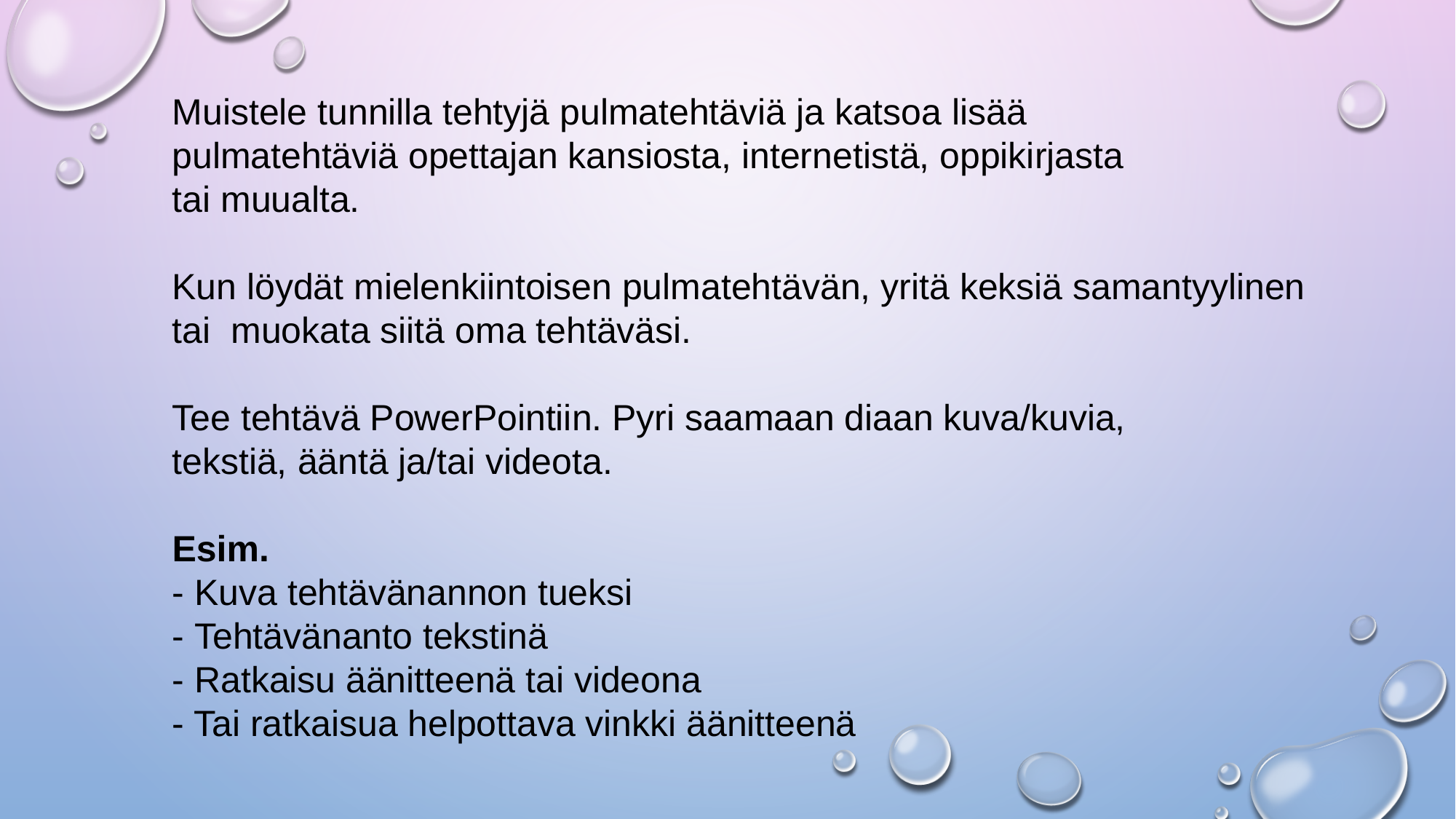

Muistele tunnilla tehtyjä pulmatehtäviä ja katsoa lisää pulmatehtäviä opettajan kansiosta, internetistä, oppikirjasta tai muualta.​​
​​
Kun löydät mielenkiintoisen pulmatehtävän, yritä keksiä samantyylinen tai  muokata siitä oma tehtäväsi. ​
​
Tee tehtävä PowerPointiin. Pyri saamaan diaan kuva/kuvia, tekstiä, ääntä ja/tai videota. ​​
​​
Esim. ​​
- Kuva tehtävänannon tueksi ​​
- Tehtävänanto tekstinä​​
- Ratkaisu äänitteenä tai videona​​
- Tai ratkaisua helpottava vinkki äänitteenä​​